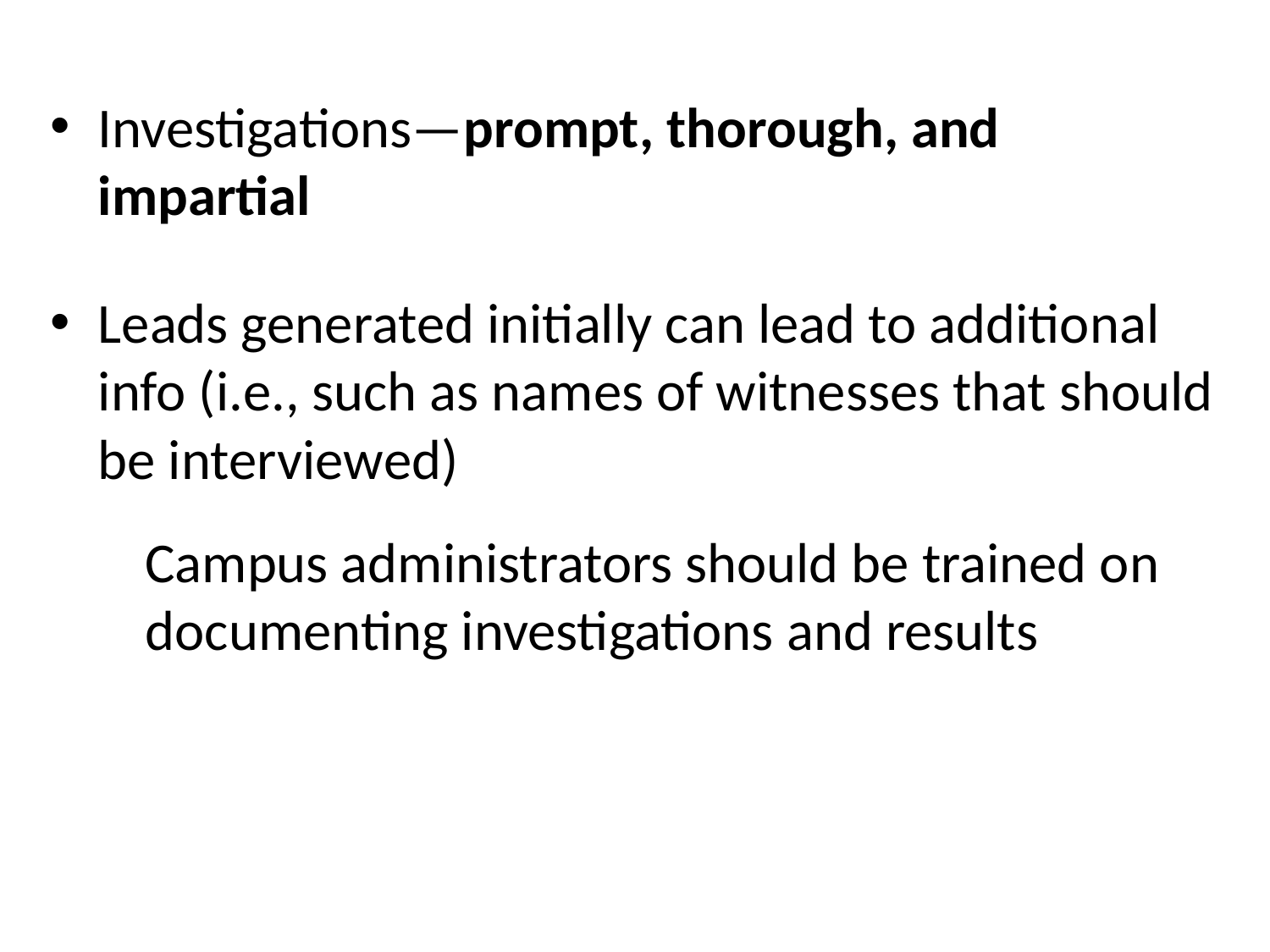

Investigations—prompt, thorough, and impartial

Leads generated initially can lead to additional info (i.e., such as names of witnesses that should be interviewed)

Campus administrators should be trained on documenting investigations and results